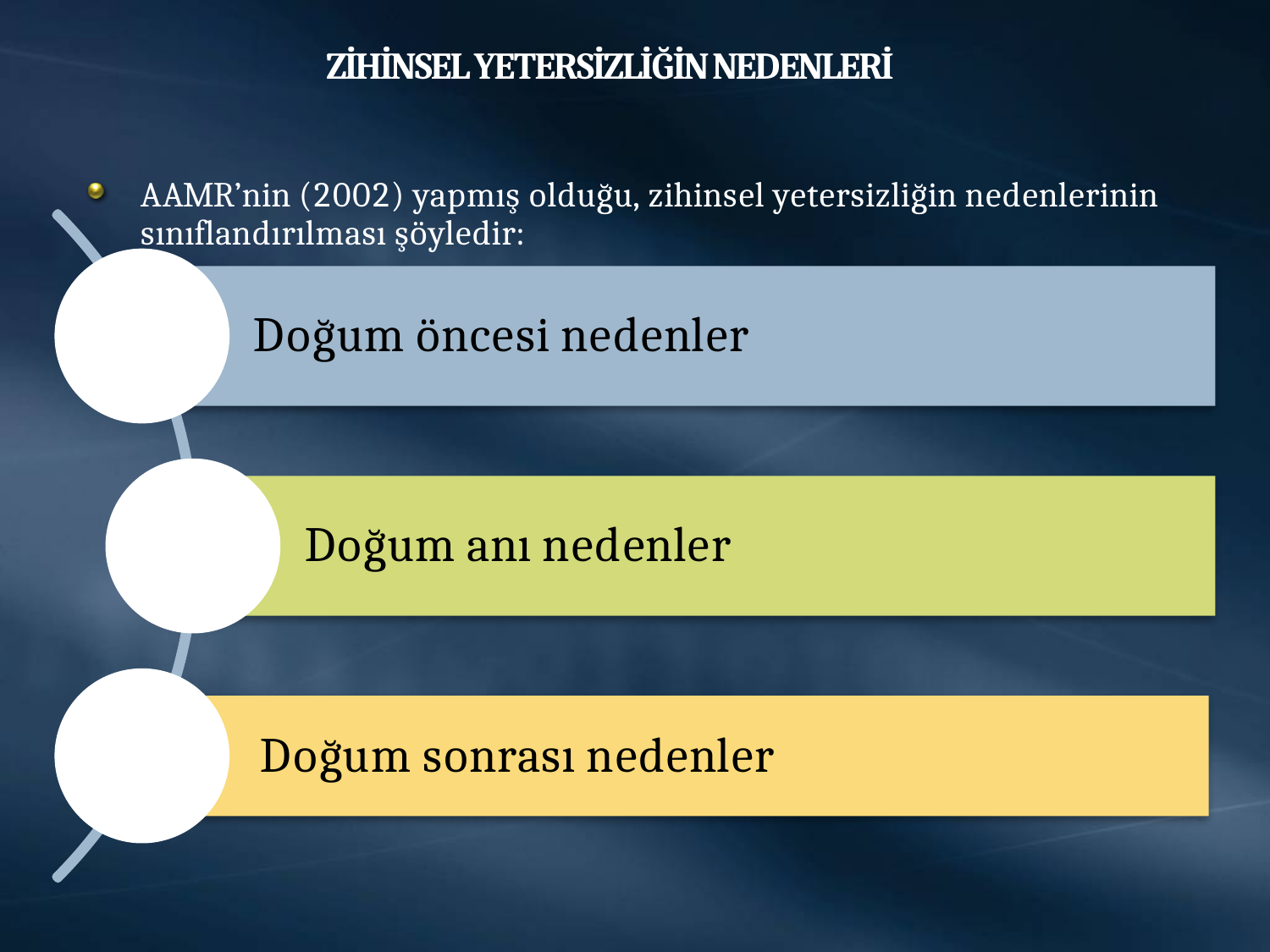

# ZİHİNSEL YETERSİZLİĞİN NEDENLERİ
AAMR’nin (2002) yapmış olduğu, zihinsel yetersizliğin nedenlerinin sınıflandırılması şöyledir:
Doğum öncesi nedenler
Doğum anı nedenler
Doğum sonrası nedenler